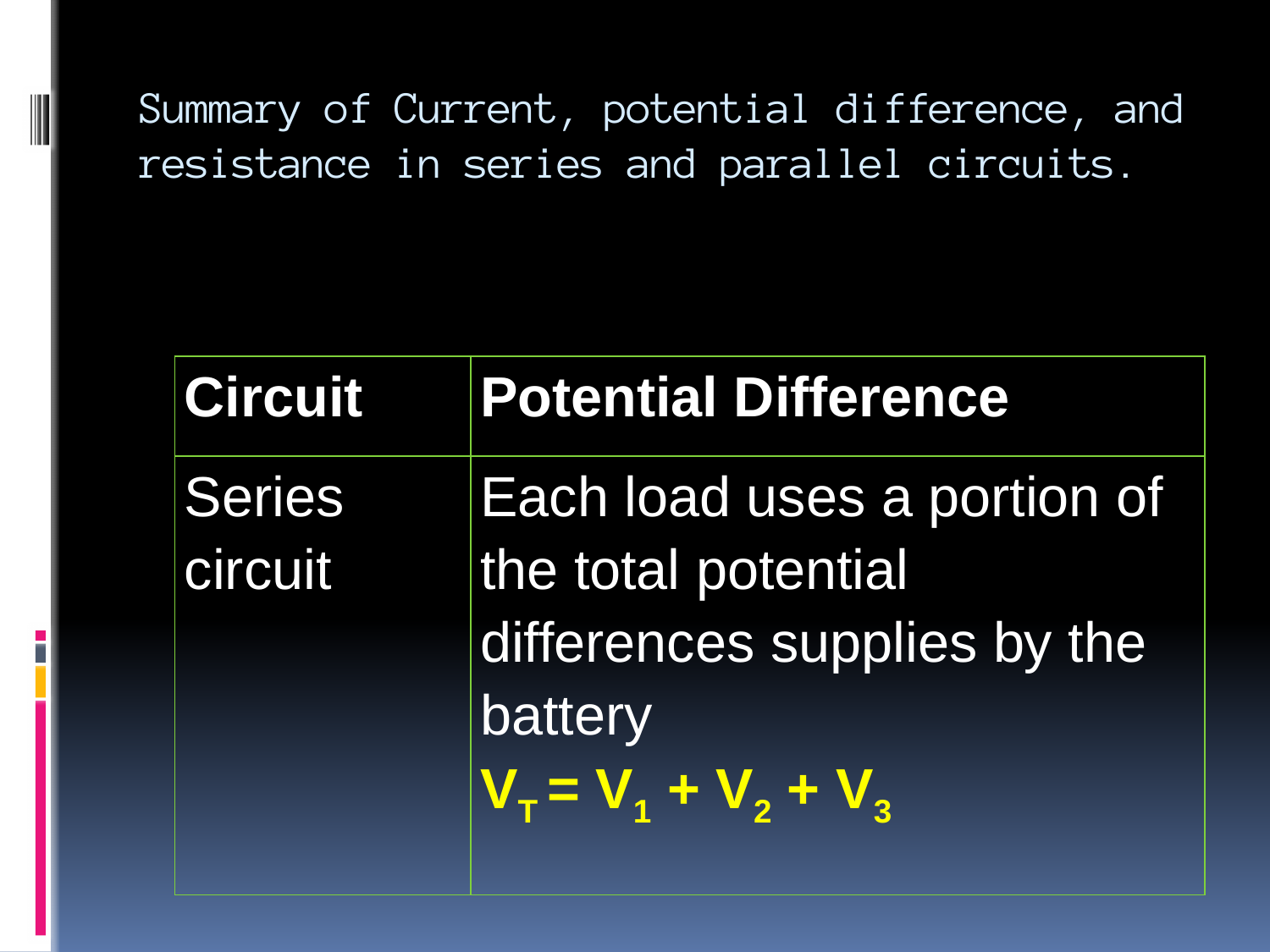

# Summary of Current, potential difference, and resistance in series and parallel circuits.
| Circuit | Potential Difference |
| --- | --- |
| Series circuit | Each load uses a portion of the total potential differences supplies by the battery VT = V1 + V2 + V3 |